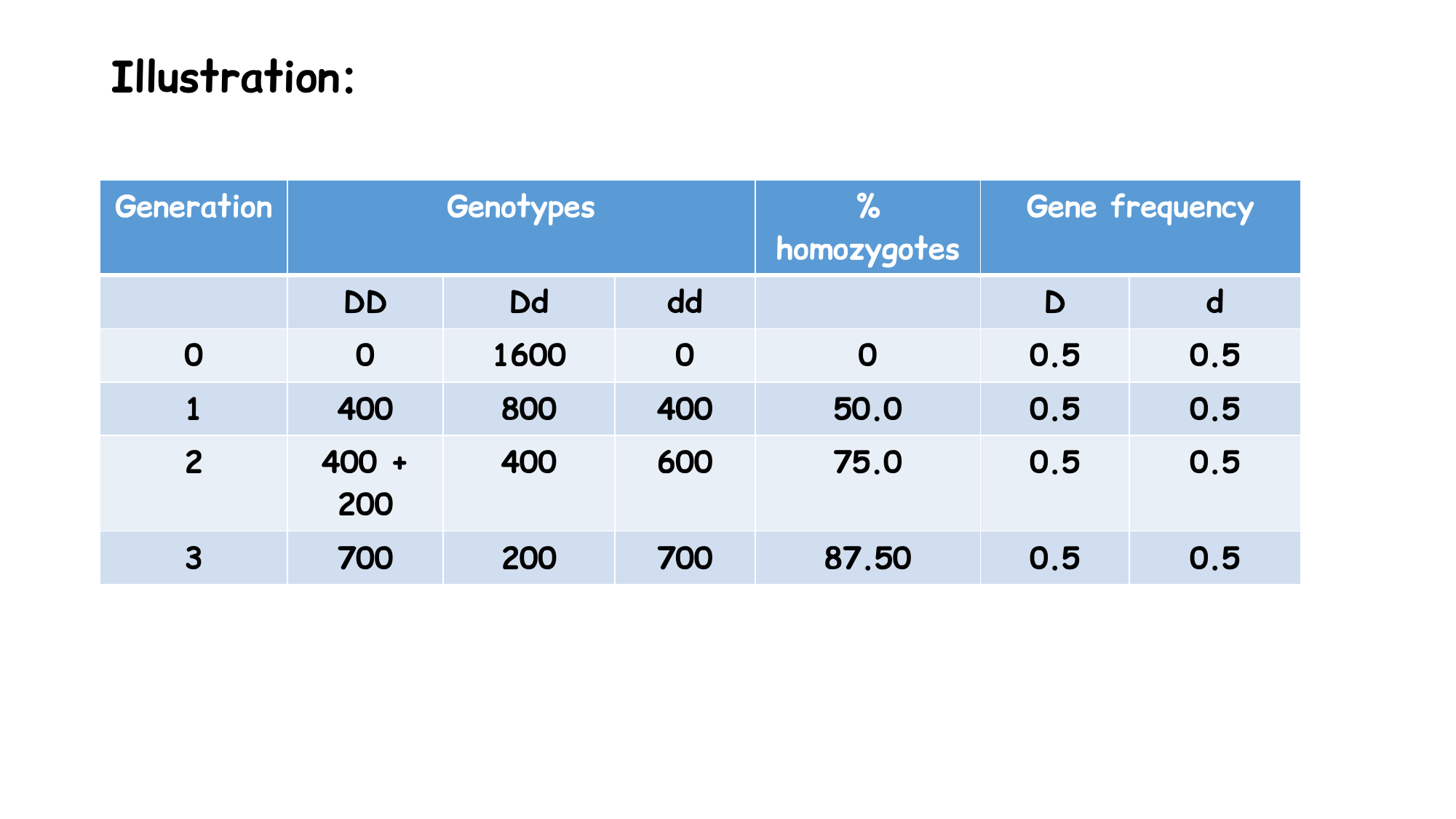

Illustration:

| Generation | Genotypes |  |  | % homozygotes | Gene frequency |  |
| --- | --- | --- | --- | --- | --- | --- |
|  | DD | Dd | dd |  | D | d |
| 0 | 0 | 1600 | 0 | 0 | 0.5 | 0.5 |
| 1 | 400 | 800 | 400 | 50.0 | 0.5 | 0.5 |
| 2 | 400 + 200 | 400 | 600 | 75.0 | 0.5 | 0.5 |
| 3 | 700 | 200 | 700 | 87.50 | 0.5 | 0.5 |